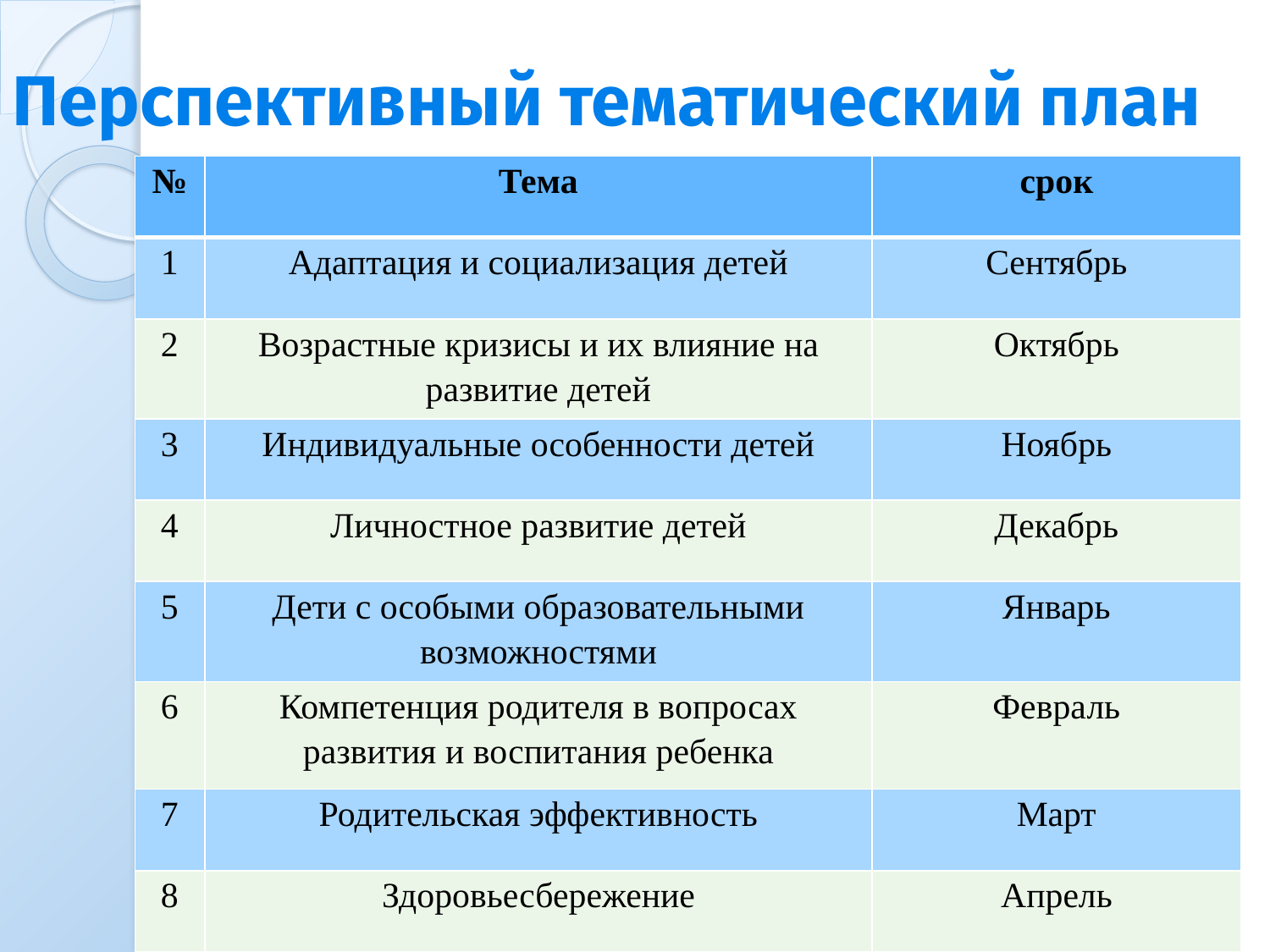

# Перспективный тематический план
| № | Тема | срок |
| --- | --- | --- |
| 1 | Адаптация и социализация детей | Сентябрь |
| 2 | Возрастные кризисы и их влияние на развитие детей | Октябрь |
| 3 | Индивидуальные особенности детей | Ноябрь |
| 4 | Личностное развитие детей | Декабрь |
| 5 | Дети с особыми образовательными возможностями | Январь |
| 6 | Компетенция родителя в вопросах развития и воспитания ребенка | Февраль |
| 7 | Родительская эффективность | Март |
| 8 | Здоровьесбережение | Апрель |